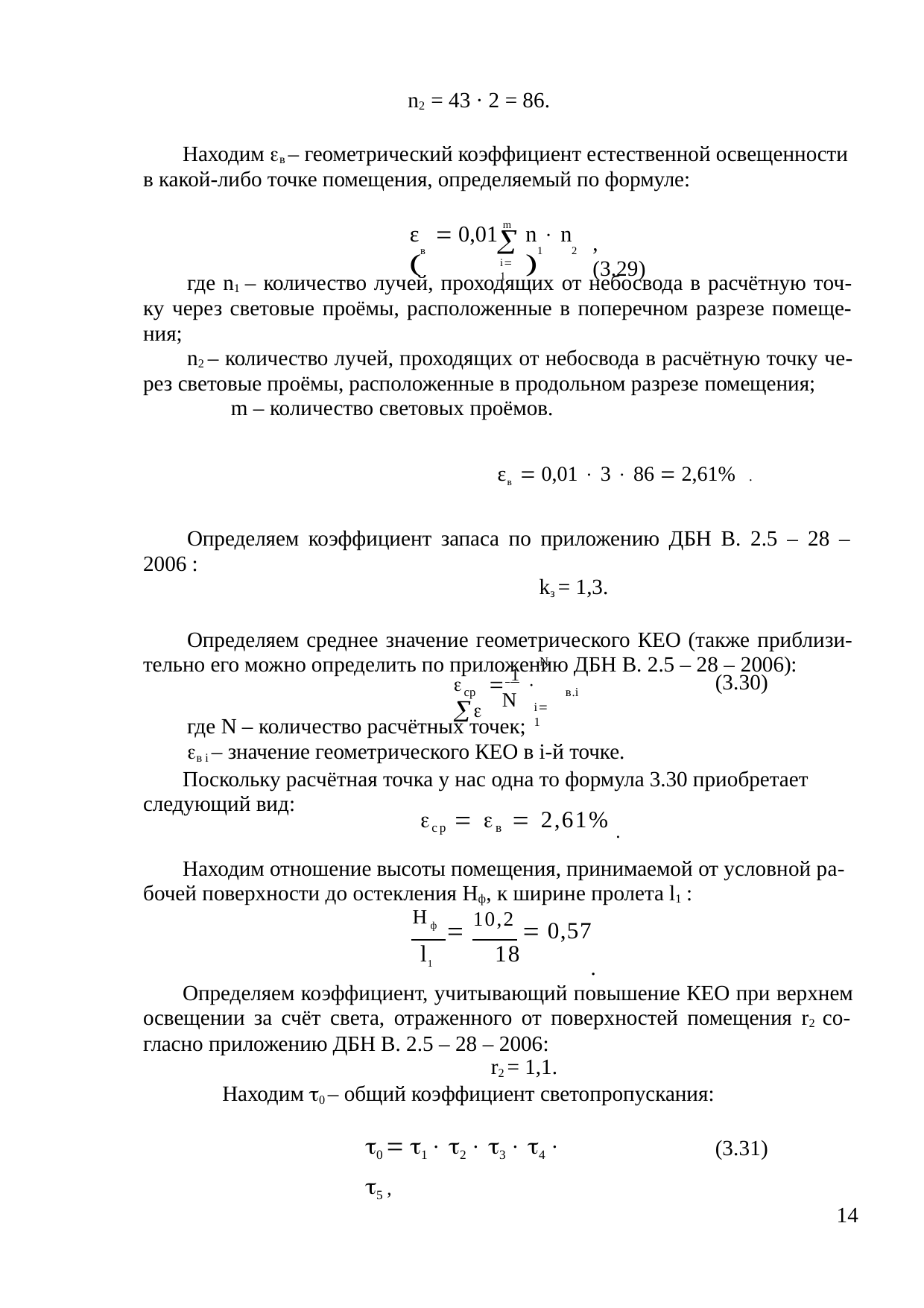

n2  = 43 · 2 = 86.

Находим εв – геометрический коэффициент естественной освещенности  в какой-либо точке помещения, определяемый по формуле:
m
ε   = 0,01⋅	(
n ⋅ n )
∑
,	(3.29)
в
1	2
i=1
где n1 – количество лучей, проходящих от небосвода в расчётную точ-  ку через световые проёмы, расположенные в поперечном разрезе помеще-  ния;
n2 – количество лучей, проходящих от небосвода в расчётную точку че-  рез световые проёмы, расположенные в продольном разрезе помещения;
m – количество световых проёмов.

εв   = 0,01 ⋅ 3 ⋅ 86 = 2,61%  .

Определяем коэффициент запаса по приложению ДБН В. 2.5 – 28 –  2006 :
kз = 1,3.

Определяем среднее значение геометрического КЕО (также приблизи-  тельно его можно определить по приложению ДБН В. 2.5 – 28 – 2006):
N
ε	= 1 ⋅ ∑ε
(3.30)
ср
в.i
N
i=1
где N – количество расчётных точек;
εв i – значение геометрического КЕО в i-й точке.
Поскольку расчётная точка у нас одна то формула 3.30 приобретает  следующий вид:
εср = εв = 2,61% .
Находим отношение высоты помещения, принимаемой от условной ра-  бочей поверхности до остекления Hф, к ширине пролета l1 :
Hф = 10,2 = 0,57
l1	18

.
Определяем коэффициент, учитывающий повышение КЕО при верхнем  освещении за счёт света, отраженного от поверхностей помещения r2 со-  гласно приложению ДБН В. 2.5 – 28 – 2006:
r2 = 1,1.
Находим τ0 – общий коэффициент светопропускания:
τ0 = τ1 ⋅ τ2 ⋅ τ3 ⋅ τ4 ⋅ τ5 ,
(3.31)
14